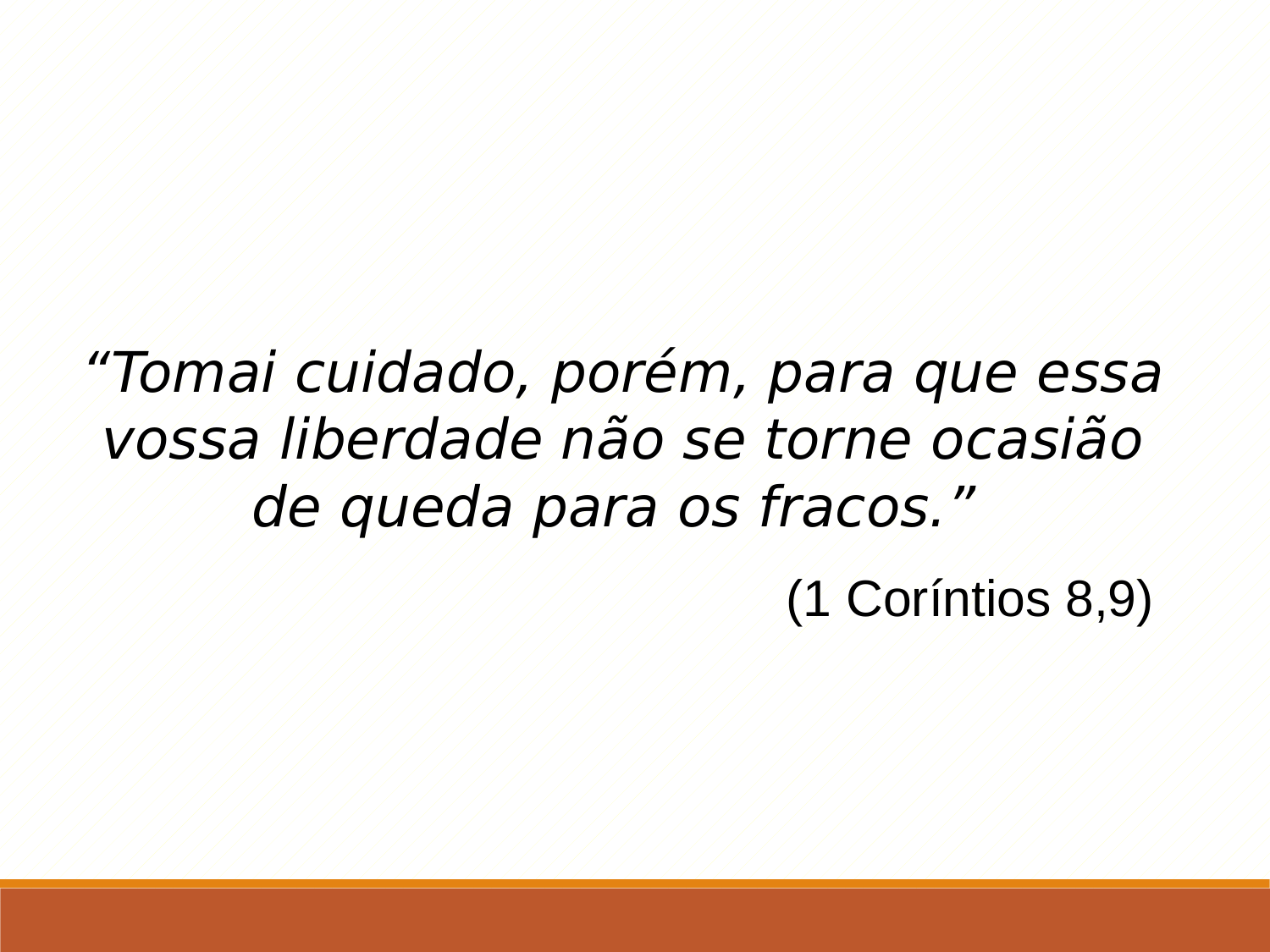

“Tomai cuidado, porém, para que essa vossa liberdade não se torne ocasião de queda para os fracos.”
(1 Coríntios 8,9)